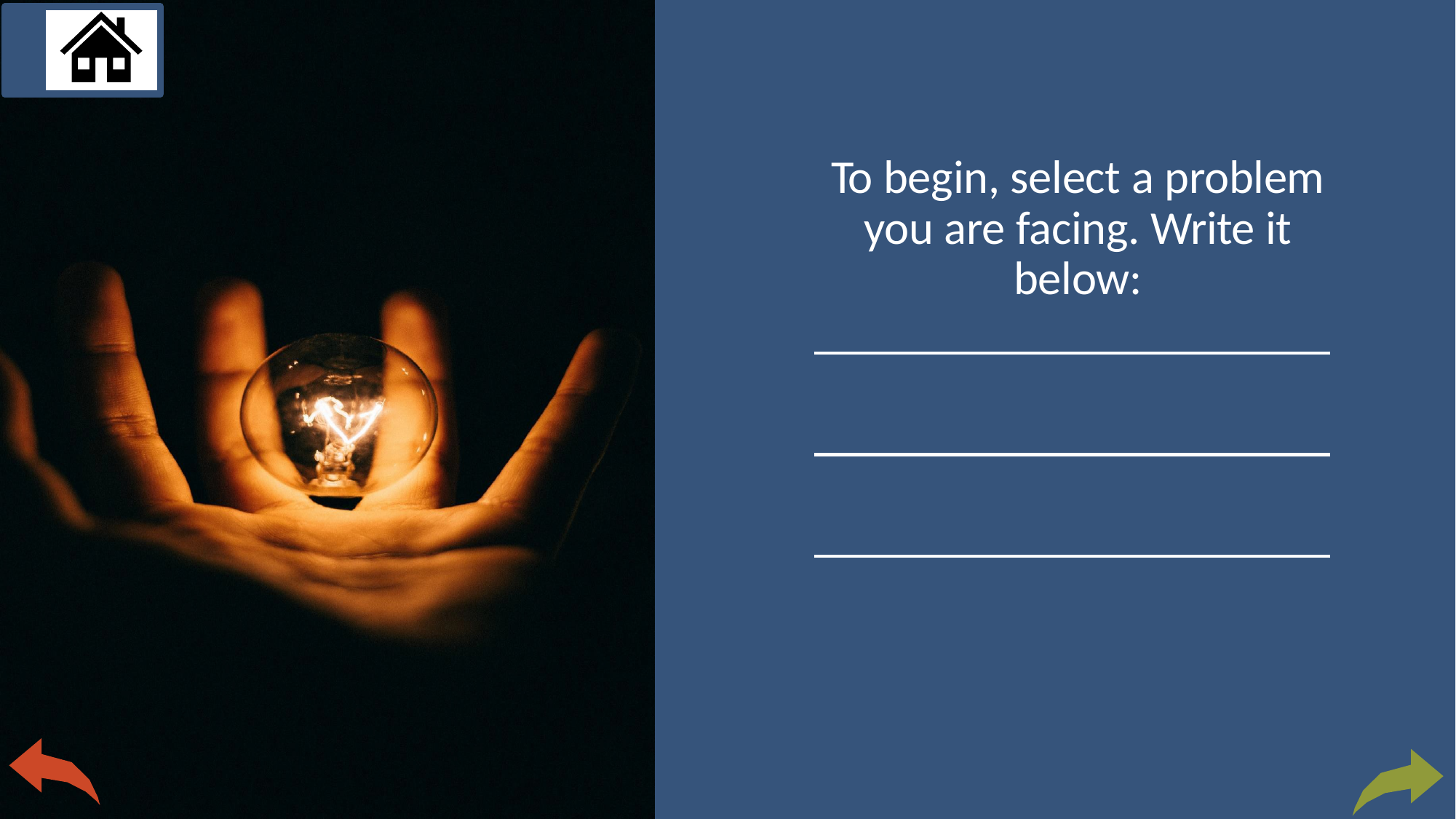

# To begin, select a problem  you are facing. Write it  below: